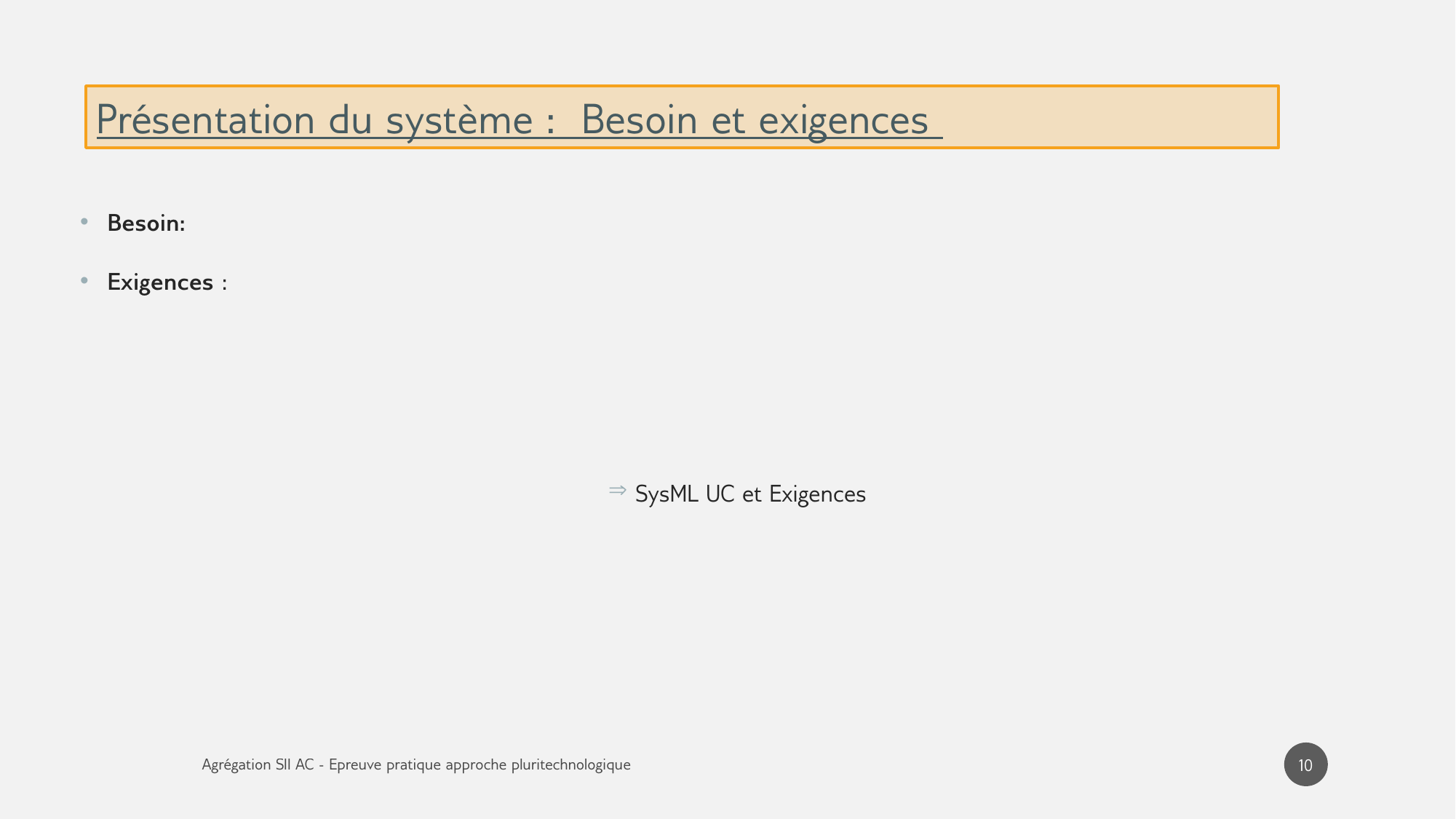

Présentation du système :  Besoin et exigences

Besoin:

Exigences :

SysML UC et Exigences

10
Agrégation SII AC - Epreuve pratique approche pluritechnologique